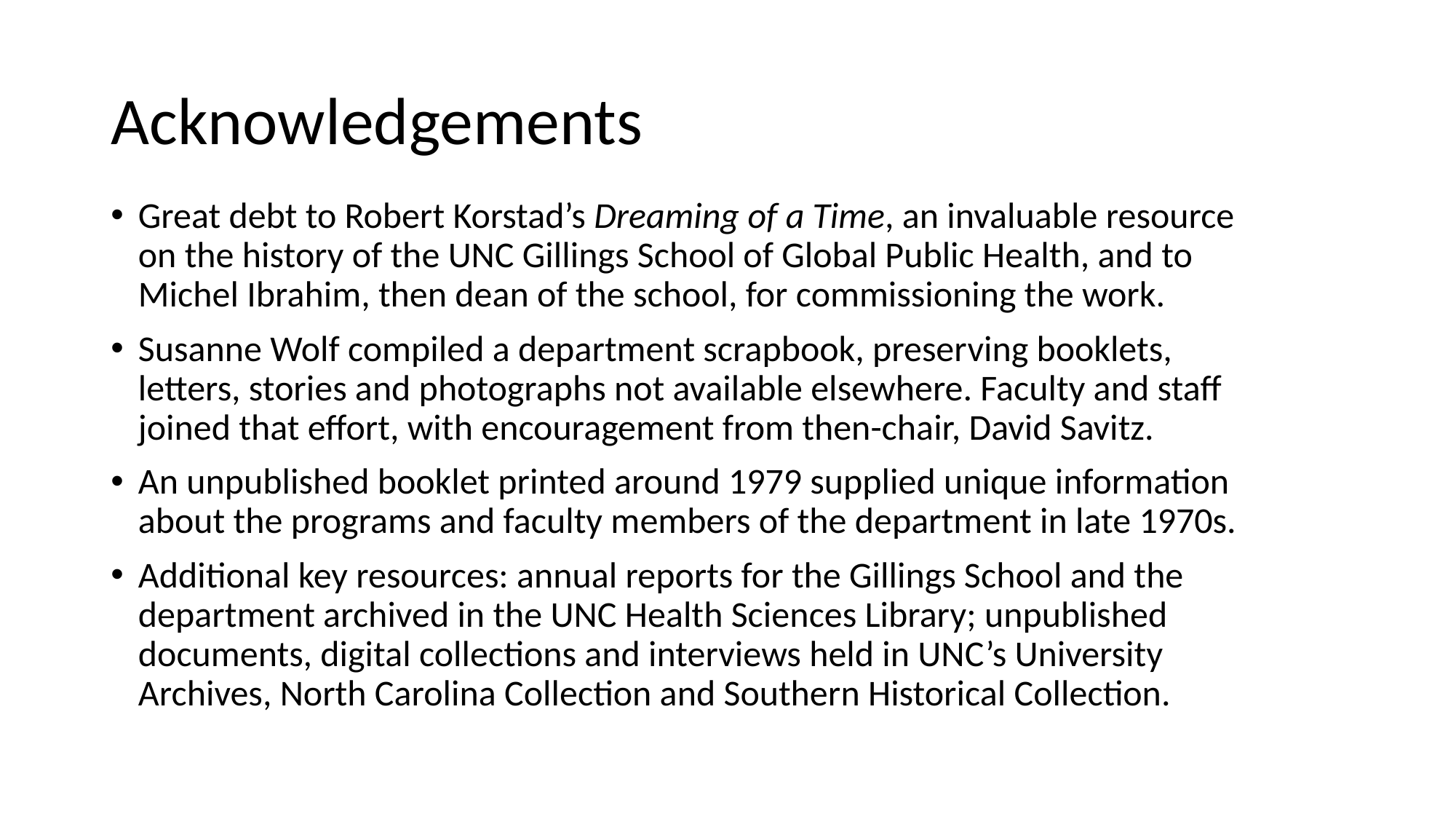

# Acknowledgements
Great debt to Robert Korstad’s Dreaming of a Time, an invaluable resource on the history of the UNC Gillings School of Global Public Health, and to Michel Ibrahim, then dean of the school, for commissioning the work.
Susanne Wolf compiled a department scrapbook, preserving booklets, letters, stories and photographs not available elsewhere. Faculty and staff joined that effort, with encouragement from then-chair, David Savitz.
An unpublished booklet printed around 1979 supplied unique information about the programs and faculty members of the department in late 1970s.
Additional key resources: annual reports for the Gillings School and the department archived in the UNC Health Sciences Library; unpublished documents, digital collections and interviews held in UNC’s University Archives, North Carolina Collection and Southern Historical Collection.